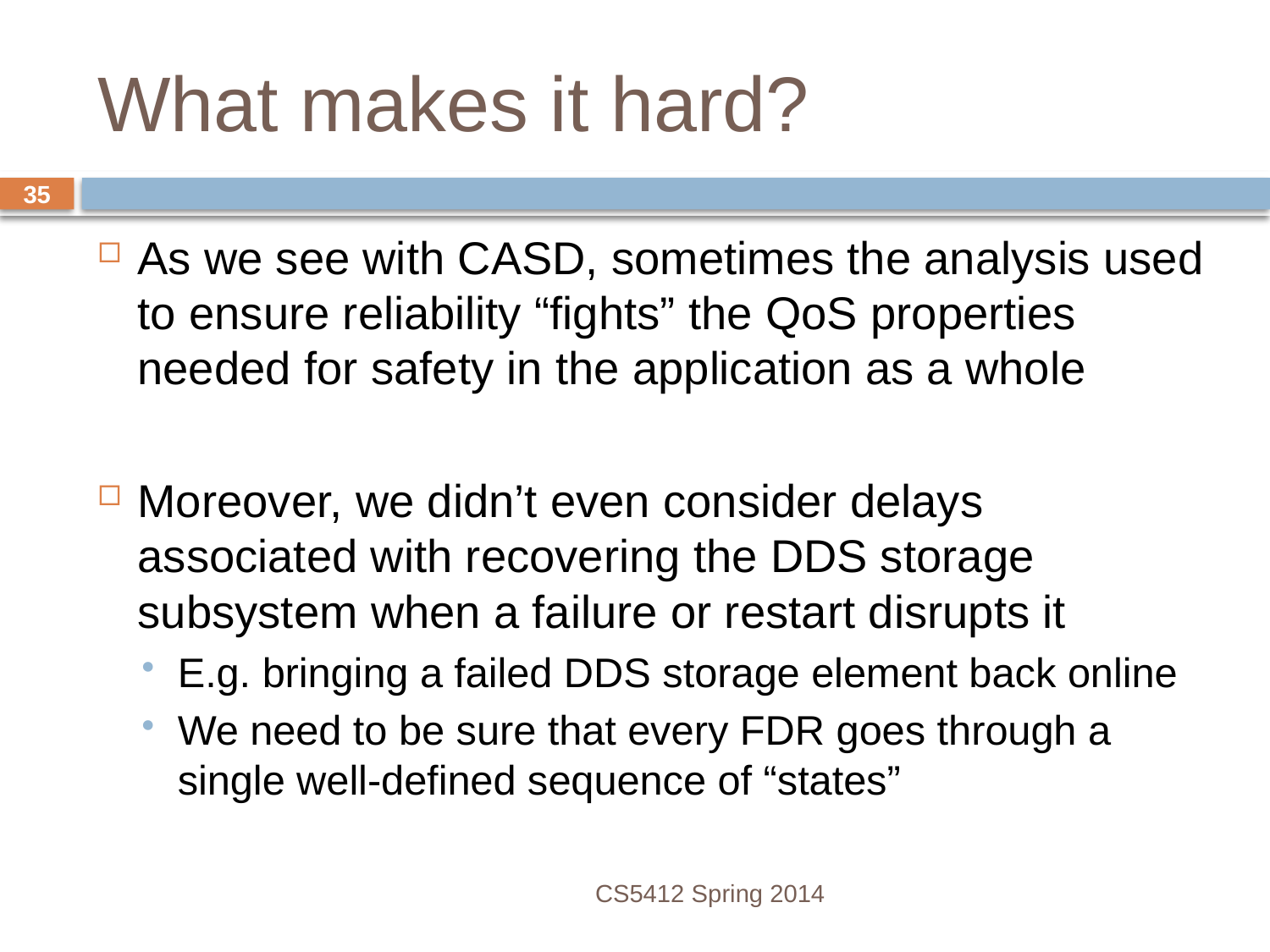

# What makes it hard?
35
As we see with CASD, sometimes the analysis used to ensure reliability “fights” the QoS properties needed for safety in the application as a whole

Moreover, we didn’t even consider delays associated with recovering the DDS storage subsystem when a failure or restart disrupts it
E.g. bringing a failed DDS storage element back online
We need to be sure that every FDR goes through a single well-defined sequence of “states”
CS5412 Spring 2014